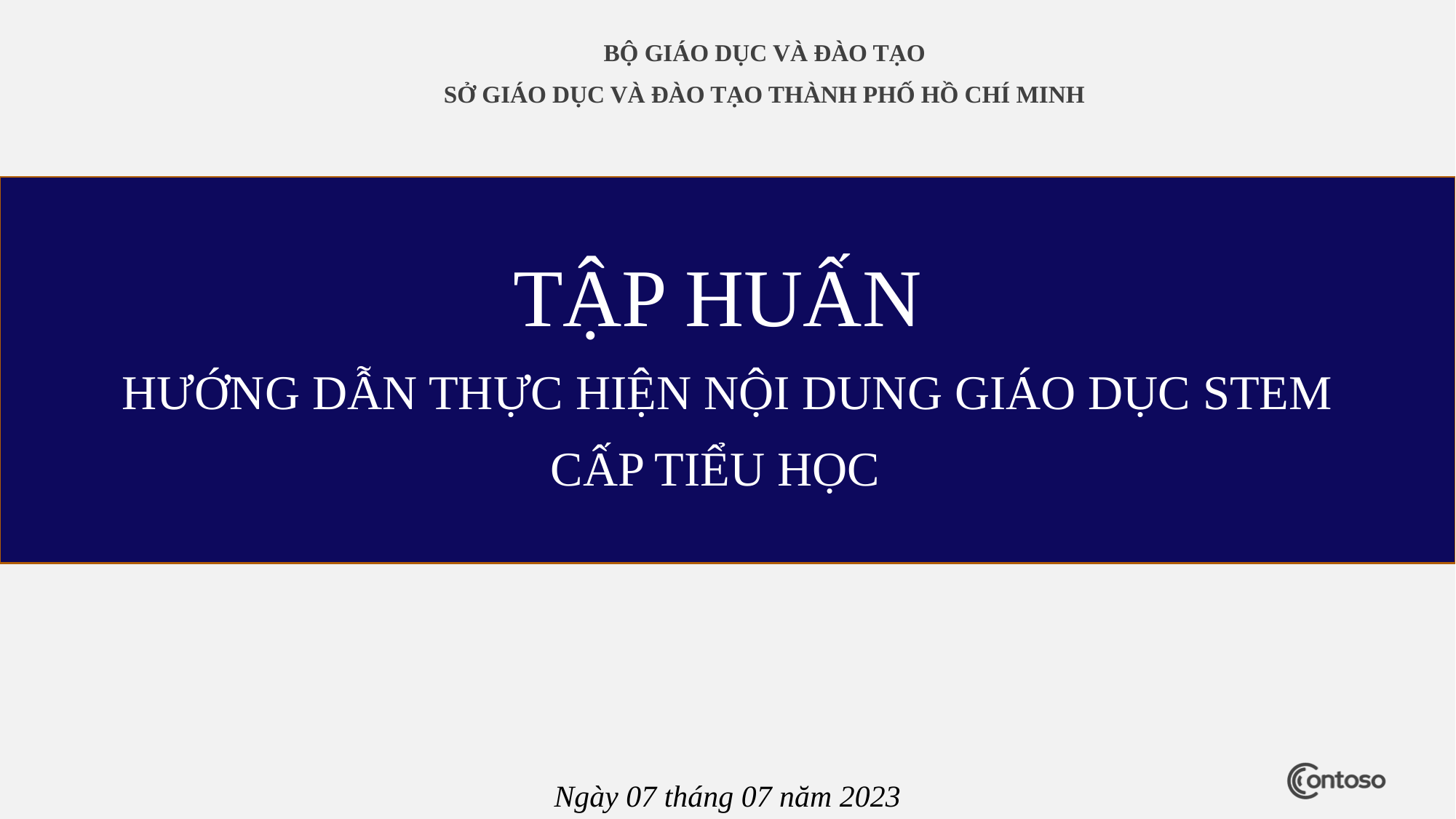

BỘ GIÁO DỤC VÀ ĐÀO TẠO
SỞ GIÁO DỤC VÀ ĐÀO TẠO THÀNH PHỐ HỒ CHÍ MINH
TẬP HUẤN
HƯỚNG DẪN THỰC HIỆN NỘI DUNG GIÁO DỤC STEM
CẤP TIỂU HỌC
Ngày 07 tháng 07 năm 2023